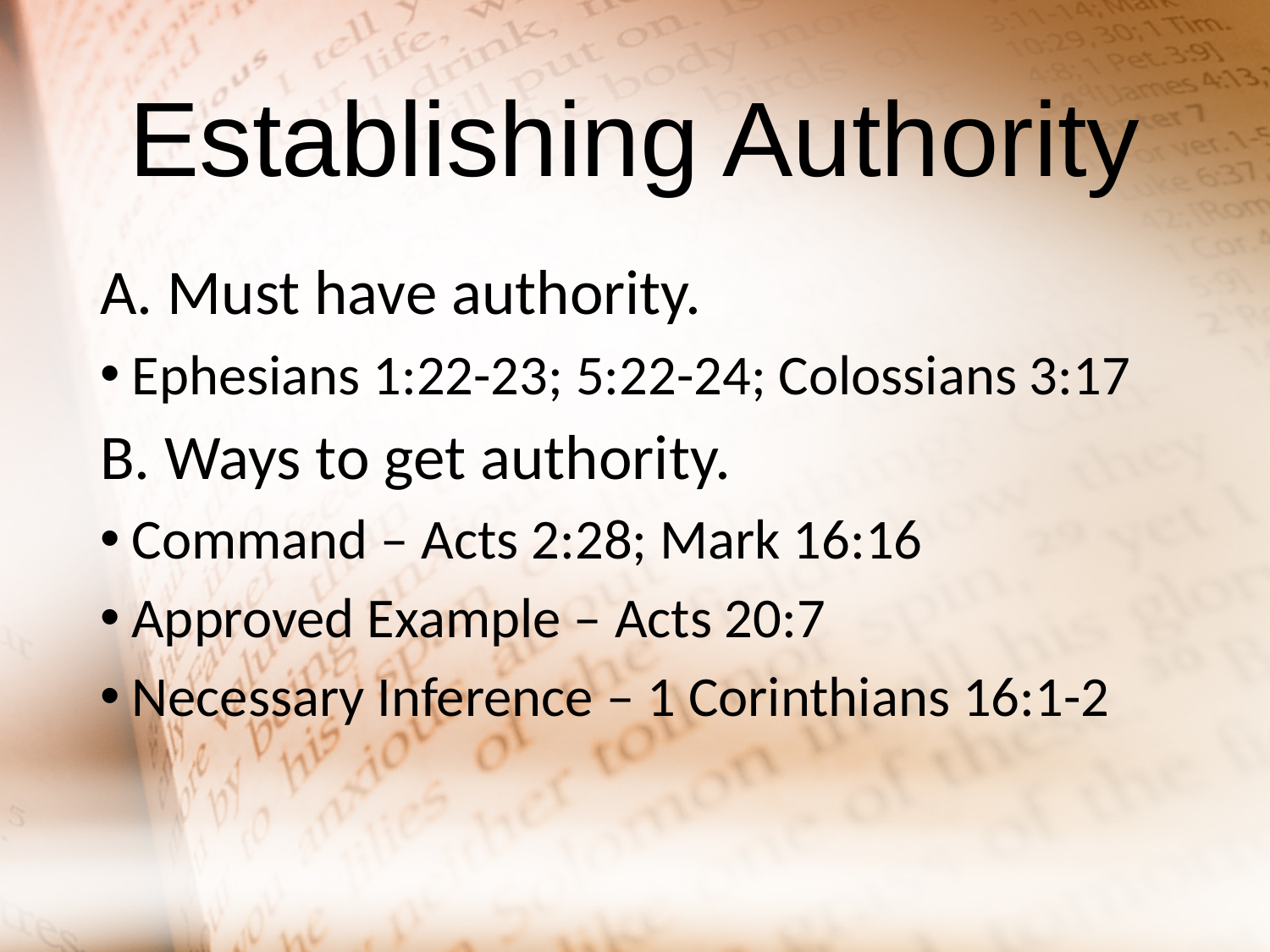

# Establishing Authority
A. Must have authority.
Ephesians 1:22-23; 5:22-24; Colossians 3:17
B. Ways to get authority.
Command – Acts 2:28; Mark 16:16
Approved Example – Acts 20:7
Necessary Inference – 1 Corinthians 16:1-2